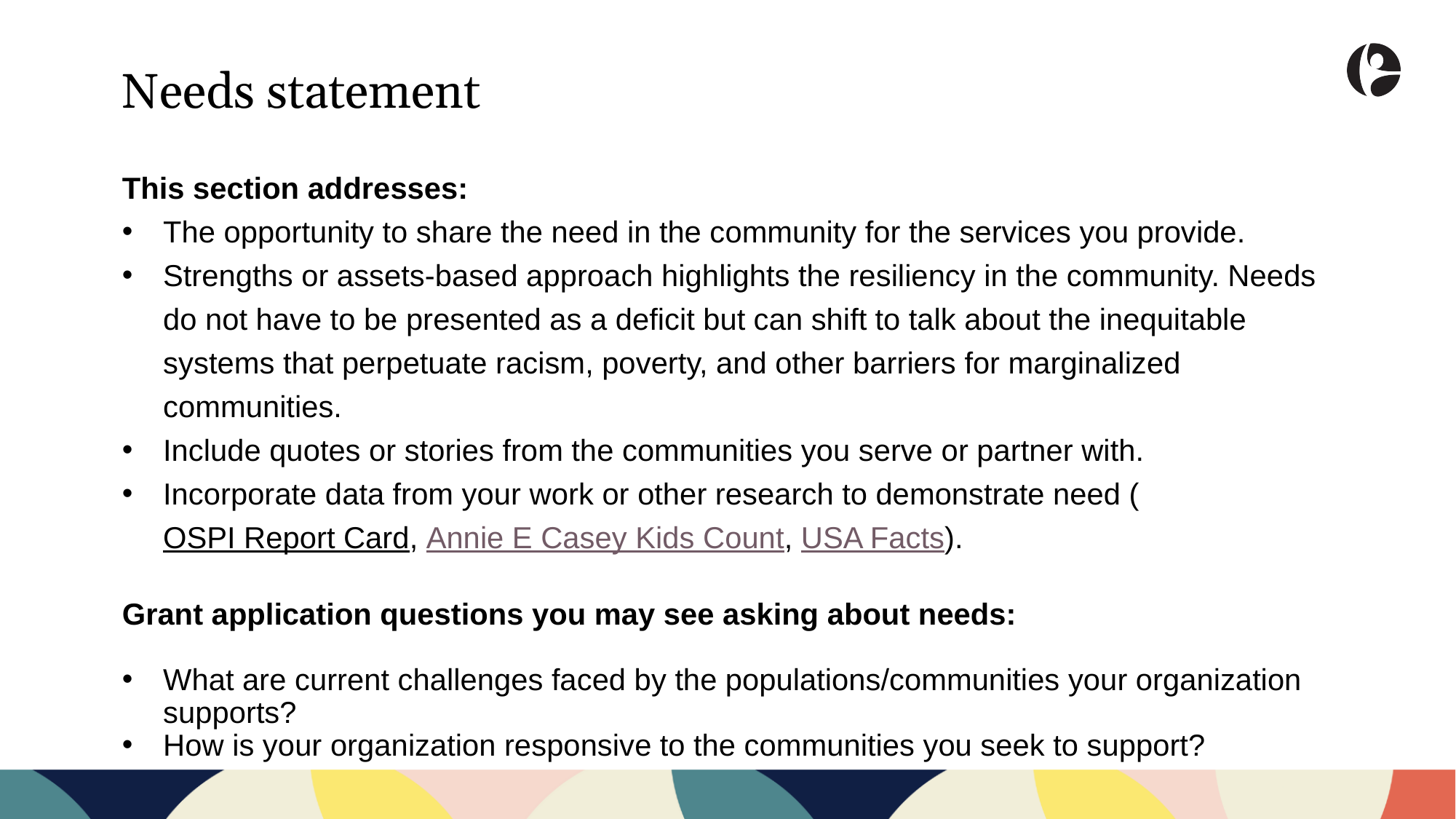

Needs statement
This section addresses:
The opportunity to share the need in the community for the services you provide.
Strengths or assets-based approach highlights the resiliency in the community. Needs do not have to be presented as a deficit but can shift to talk about the inequitable systems that perpetuate racism, poverty, and other barriers for marginalized communities.
Include quotes or stories from the communities you serve or partner with.
Incorporate data from your work or other research to demonstrate need (OSPI Report Card, Annie E Casey Kids Count, USA Facts).

Grant application questions you may see asking about needs:

What are current challenges faced by the populations/communities your organization supports?
How is your organization responsive to the communities you seek to support?